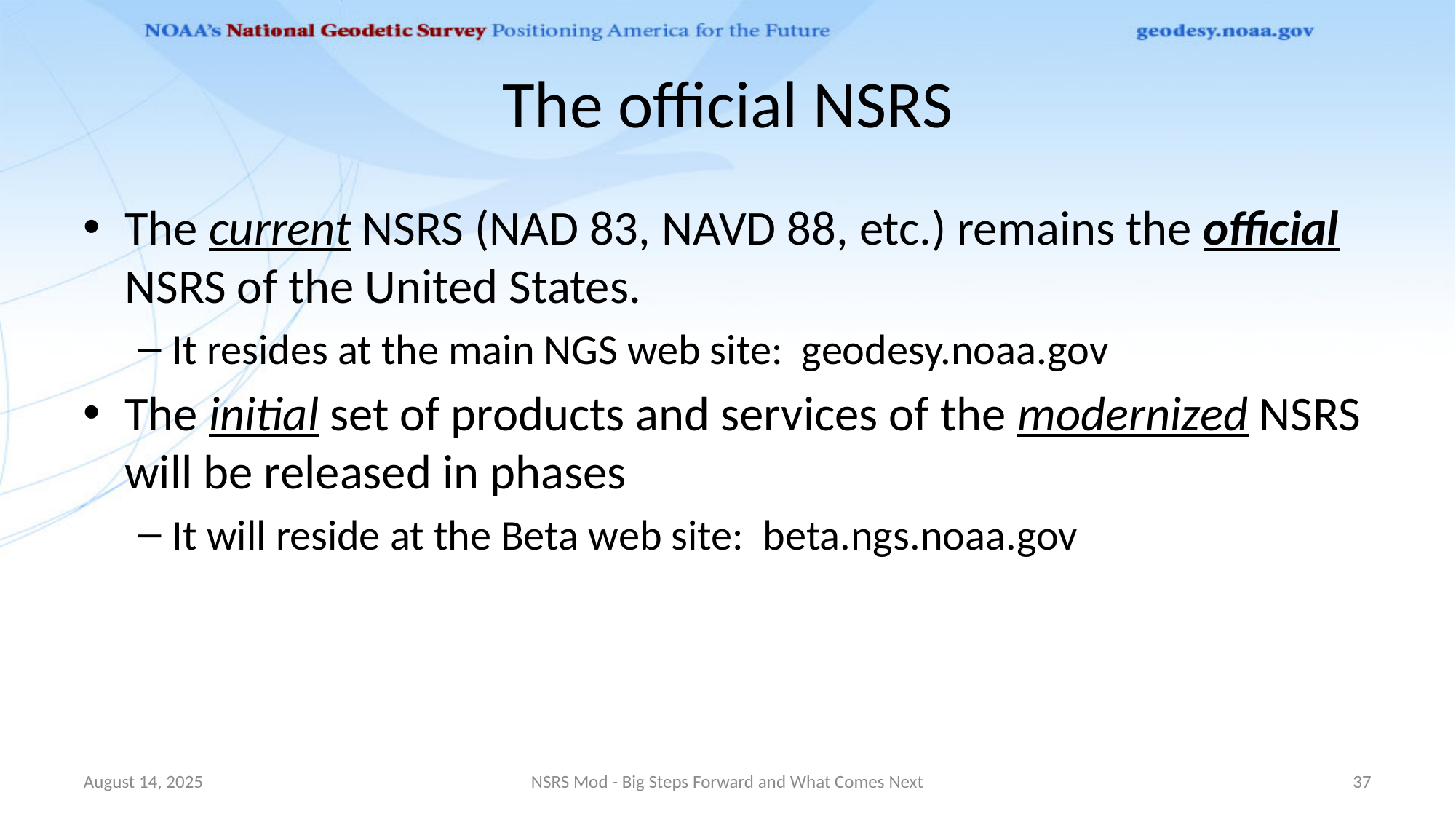

# The official NSRS
The current NSRS (NAD 83, NAVD 88, etc.) remains the official NSRS of the United States.
It resides at the main NGS web site:  geodesy.noaa.gov
The initial set of products and services of the modernized NSRS will be released in phases
It will reside at the Beta web site:  beta.ngs.noaa.gov
August 14, 2025
NSRS Mod - Big Steps Forward and What Comes Next
37